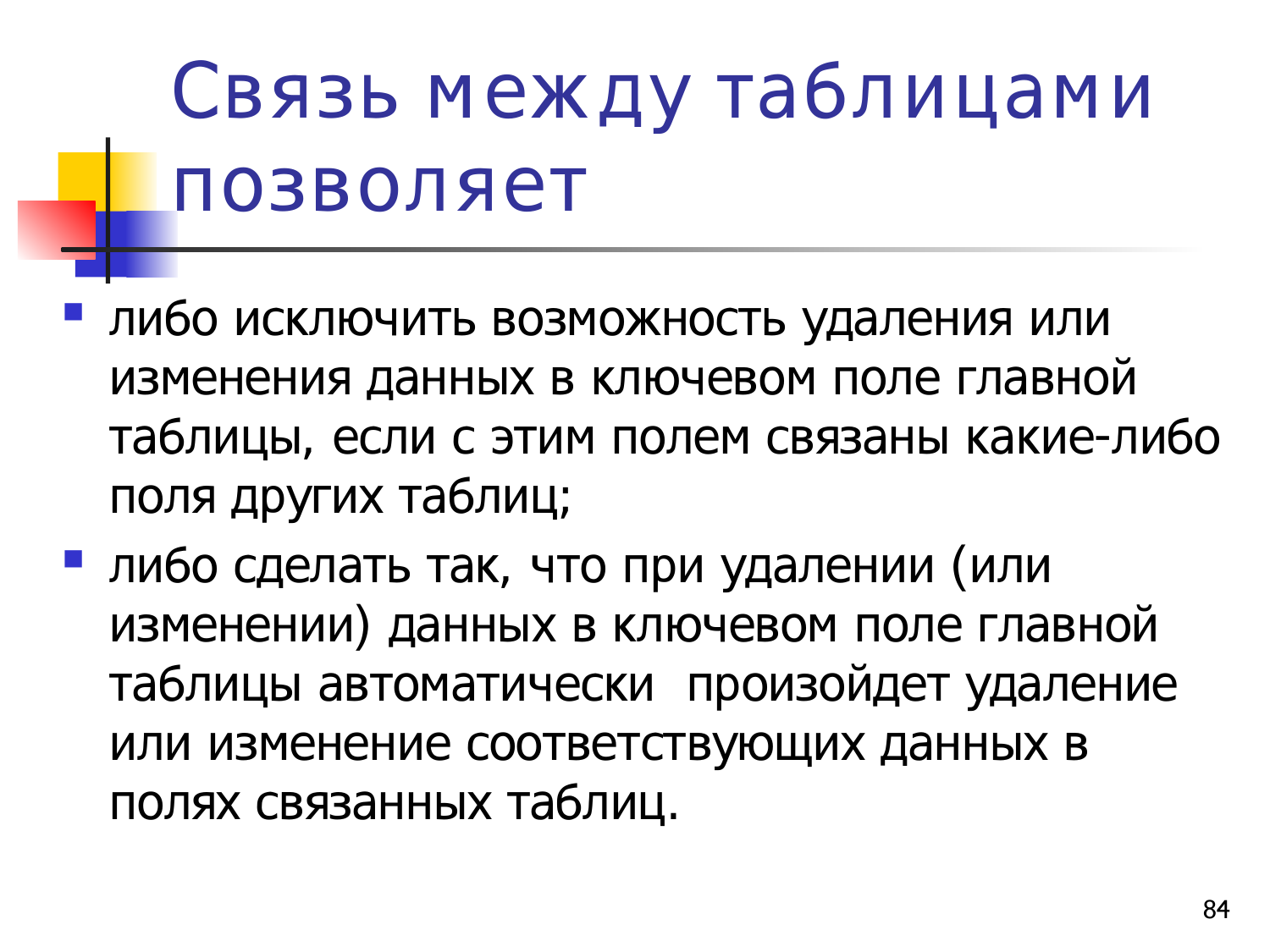

# Связь между таблицами позволяет
либо исключить возможность удаления или изменения данных в ключевом поле главной таблицы, если с этим полем связаны какие-либо поля других таблиц;
либо сделать так, что при удалении (или изменении) данных в ключевом поле главной таблицы автоматически  произойдет удаление или изменение соответствующих данных в полях связанных таблиц.

84